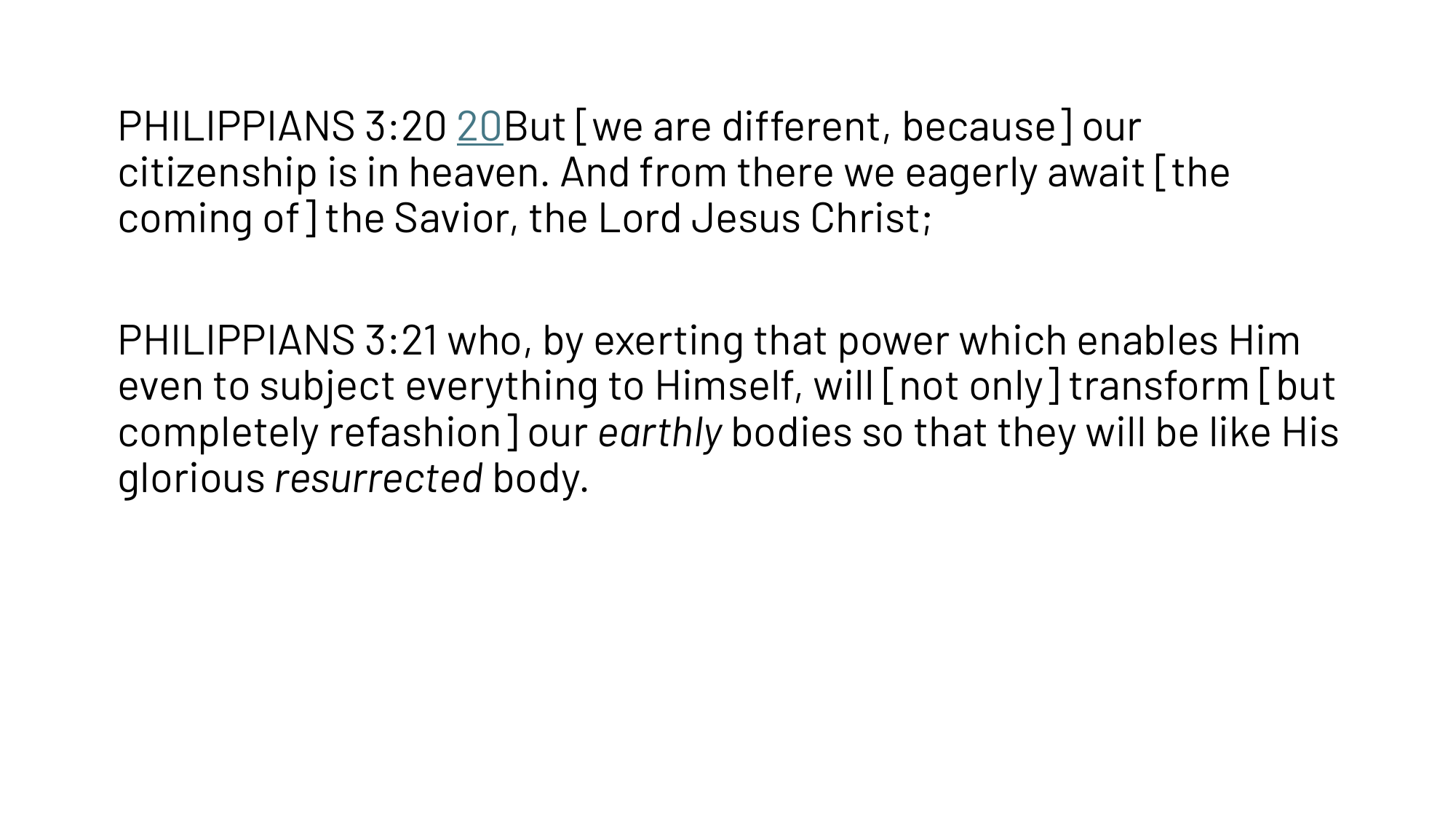

PHILIPPIANS 3:20 20But [we are different, because] our citizenship is in heaven. And from there we eagerly await [the coming of] the Savior, the Lord Jesus Christ;

PHILIPPIANS 3:21 who, by exerting that power which enables Him even to subject everything to Himself, will [not only] transform [but completely refashion] our earthly bodies so that they will be like His glorious resurrected body.